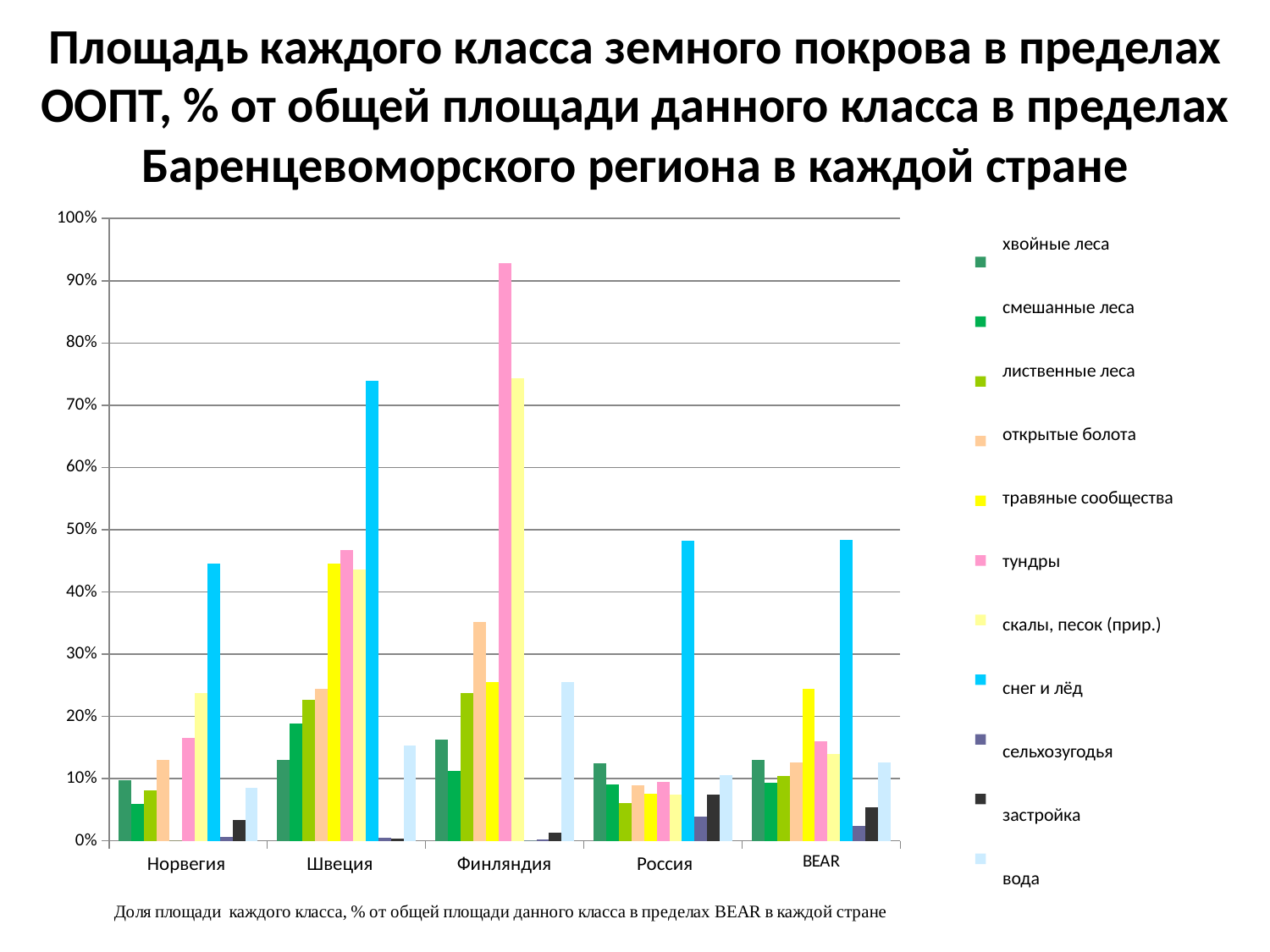

# Площадь каждого класса земного покрова в пределах ООПТ, % от общей площади данного класса в пределах Баренцевоморского региона в каждой стране

### Chart

| Category | Coniferous forest | Mixed forest | Decidious forest | Open wetland | Natural grassland | Sparse vegetation of tundra | Natural lack of vegetation | Glacier | Agricultural lands | Developed area | Water  |
|---|---|---|---|---|---|---|---|---|---|---|---|
| Norway | 9.734032580043895 | 5.935610429084169 | 8.074021513641897 | 13.072748705169552 | 0.0 | 16.53550288370664 | 23.738568029347185 | 44.53810500990659 | 0.6138726939478507 | 3.378831164250697 | 8.489761979004262 |
| Sweden | 13.006651430372763 | 18.88897960459917 | 22.607578814327425 | 24.370659605665274 | 44.547659284946114 | 46.72048088578034 | 43.65622732660733 | 73.92534147158436 | 0.5177486530892973 | 0.35850779585348536 | 15.33847472150814 |
| Finland | 16.33711076193104 | 11.279599615655572 | 23.71469940928192 | 35.22612229136578 | 25.487336098576346 | 92.82743890355114 | 74.35575395324203 | 0.0 | 0.1744954174179664 | 1.3304249296593516 | 25.540120925602917 |
| Russia | 12.428526490264753 | 9.0166998500088 | 6.137975269006029 | 8.868462333556272 | 7.549408362768584 | 9.52032573728774 | 7.4652770929402354 | 48.23350289415157 | 3.9476136783790308 | 7.462119904738895 | 10.540828095825095 |
| BEAR | 13.015714951193994 | 9.40287222631686 | 10.41671612539292 | 12.558588701585094 | 24.406015805533208 | 16.008382965888966 | 13.99489681384475 | 48.30596716485218 | 2.418933998681418 | 5.335893915468585 | 12.650914375487421 |
хвойные леса

смешанные леса

лиственные леса

открытые болота

травяные сообщества

тундры
скалы, песок (прир.)

снег и лёд

сельхозугодья

застройка

вода

Норвегия
Швеция
Финляндия
Россия